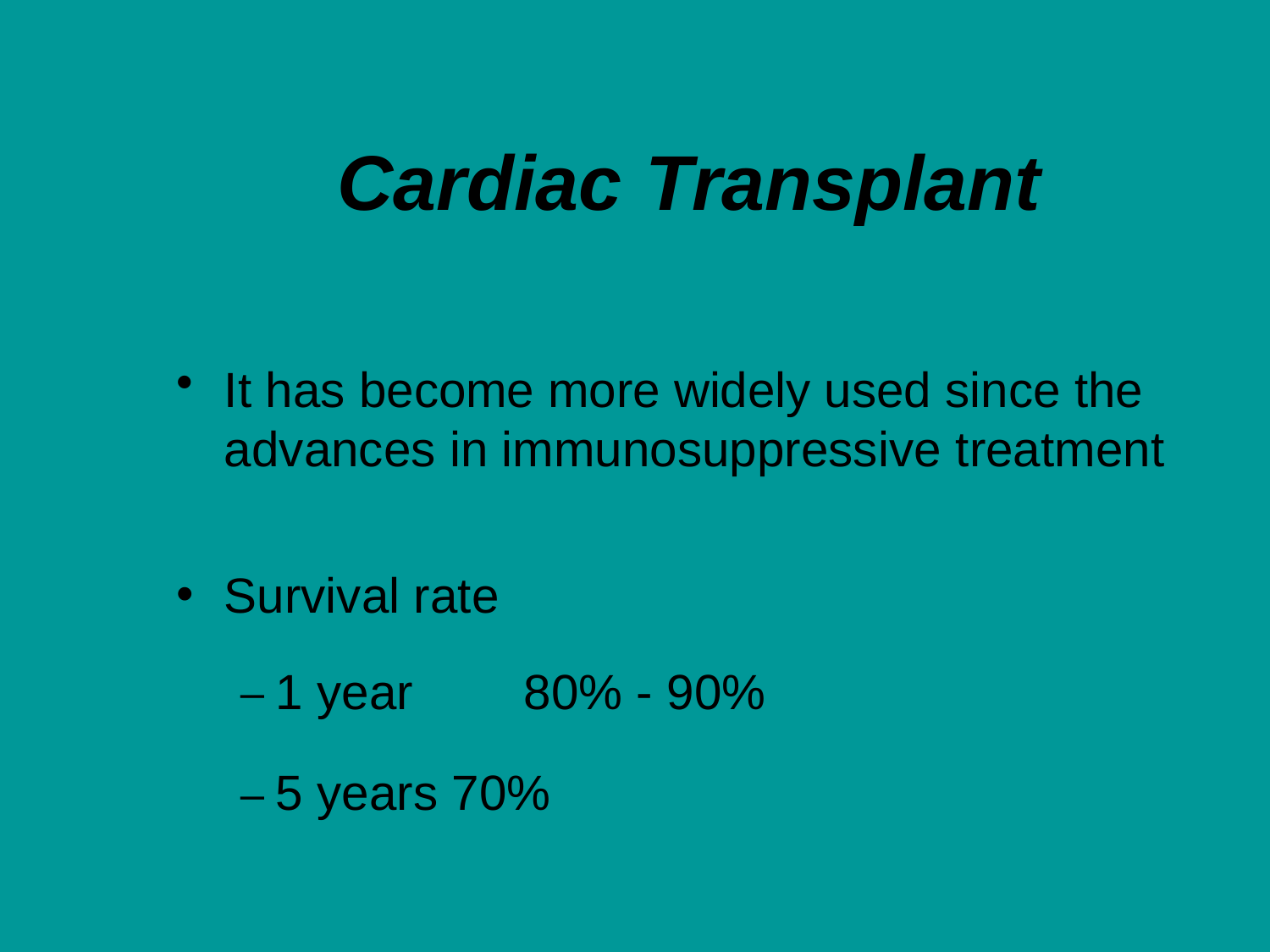

# Cardiac	Transplant
It has become more widely used since the  advances in immunosuppressive treatment

Survival rate
– 1 year	80% - 90%
– 5 years 70%